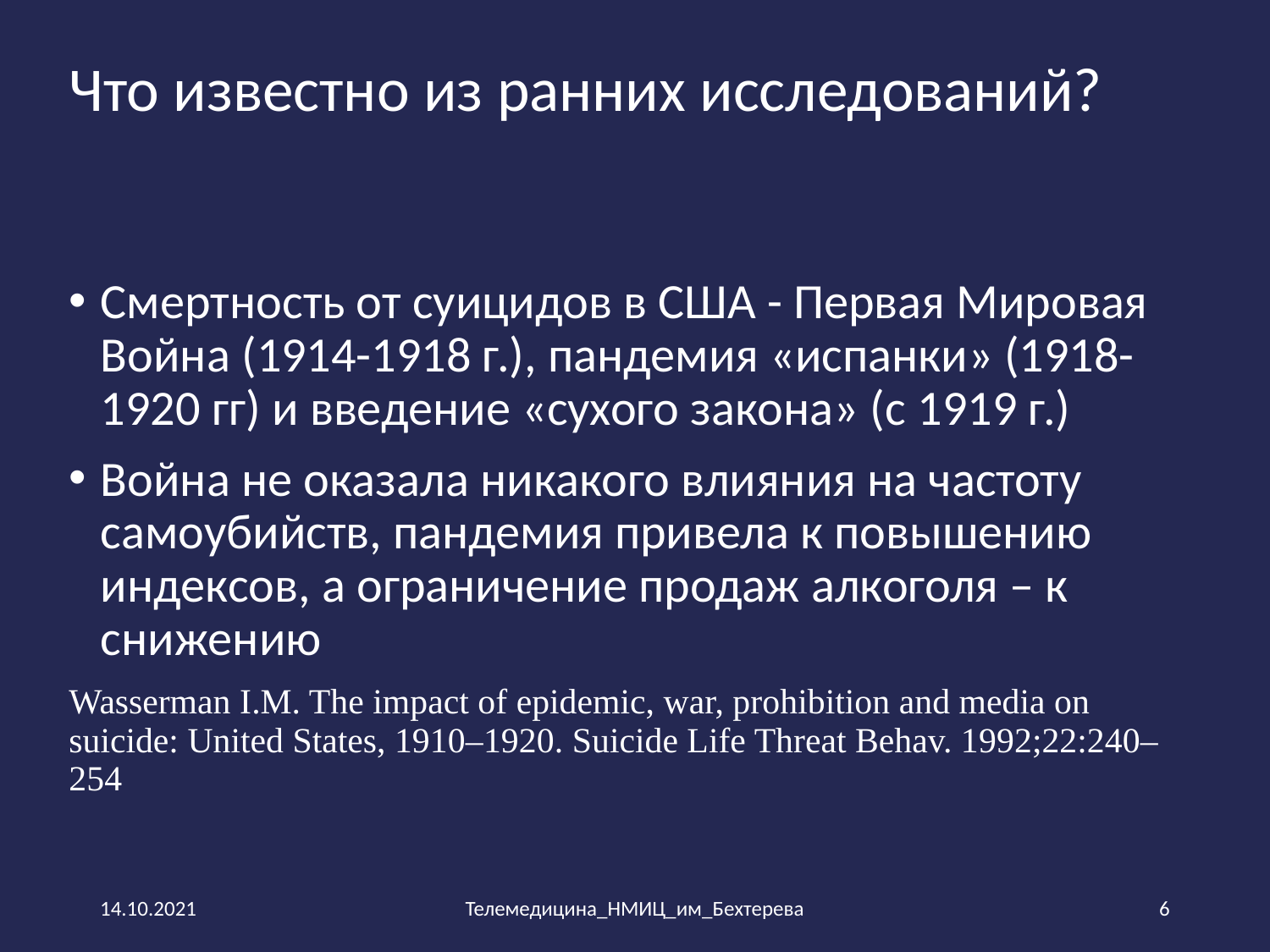

# Что известно из ранних исследований?

Смертность от суицидов в США - Первая Мировая Война (1914-1918 г.), пандемия «испанки» (1918-1920 гг) и введение «сухого закона» (c 1919 г.)
Война не оказала никакого влияния на частоту самоубийств, пандемия привела к повышению индексов, а ограничение продаж алкоголя – к снижению
Wasserman I.M. The impact of epidemic, war, prohibition and media on suicide: United States, 1910–1920. Suicide Life Threat Behav. 1992;22:240–254

14.10.2021
Телемедицина_НМИЦ_им_Бехтерева
6